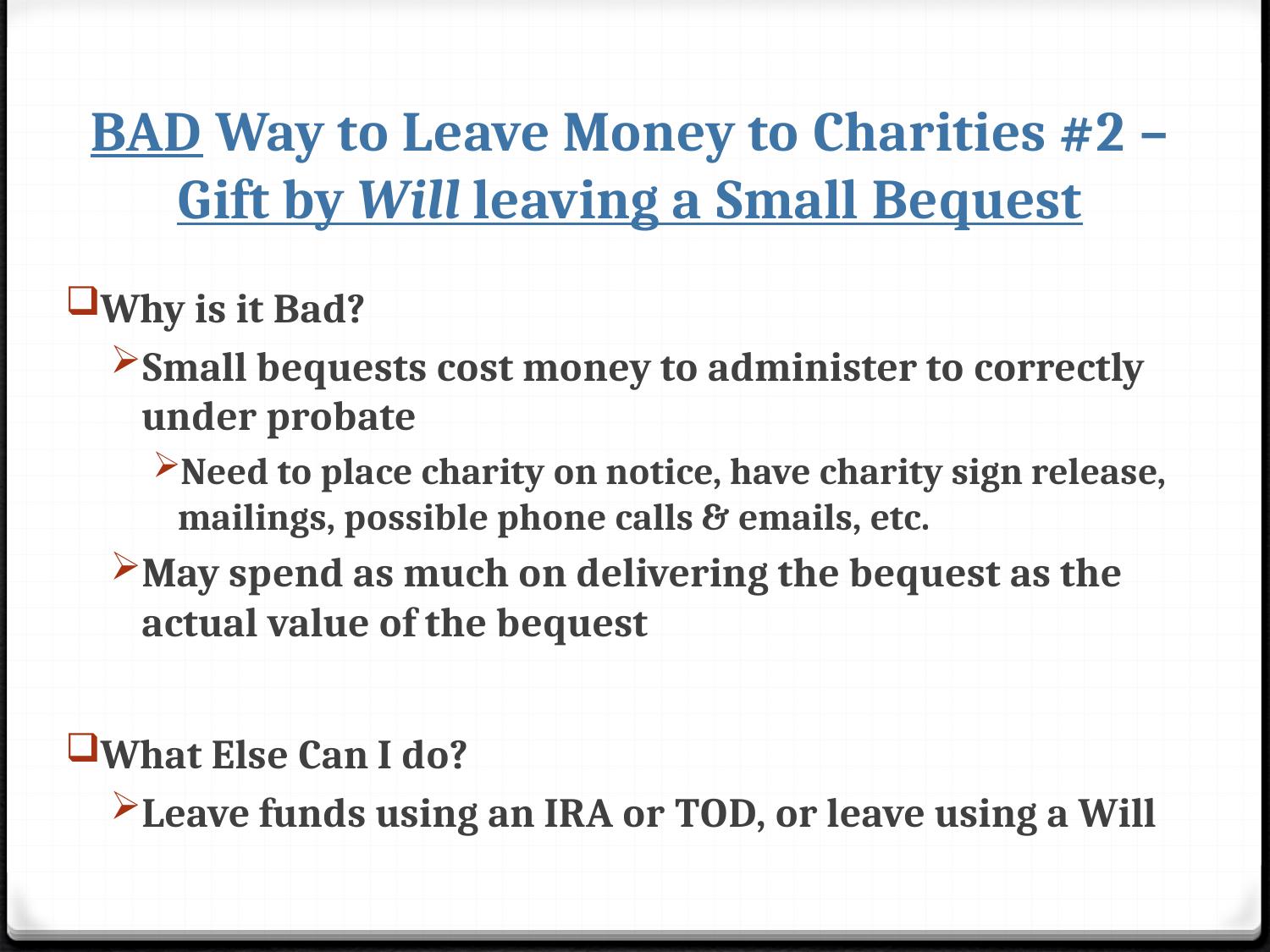

# BAD Way to Leave Money to Charities #2 – Gift by Will leaving a Small Bequest
Why is it Bad?
Small bequests cost money to administer to correctly under probate
Need to place charity on notice, have charity sign release, mailings, possible phone calls & emails, etc.
May spend as much on delivering the bequest as the actual value of the bequest

What Else Can I do?
Leave funds using an IRA or TOD, or leave using a Will